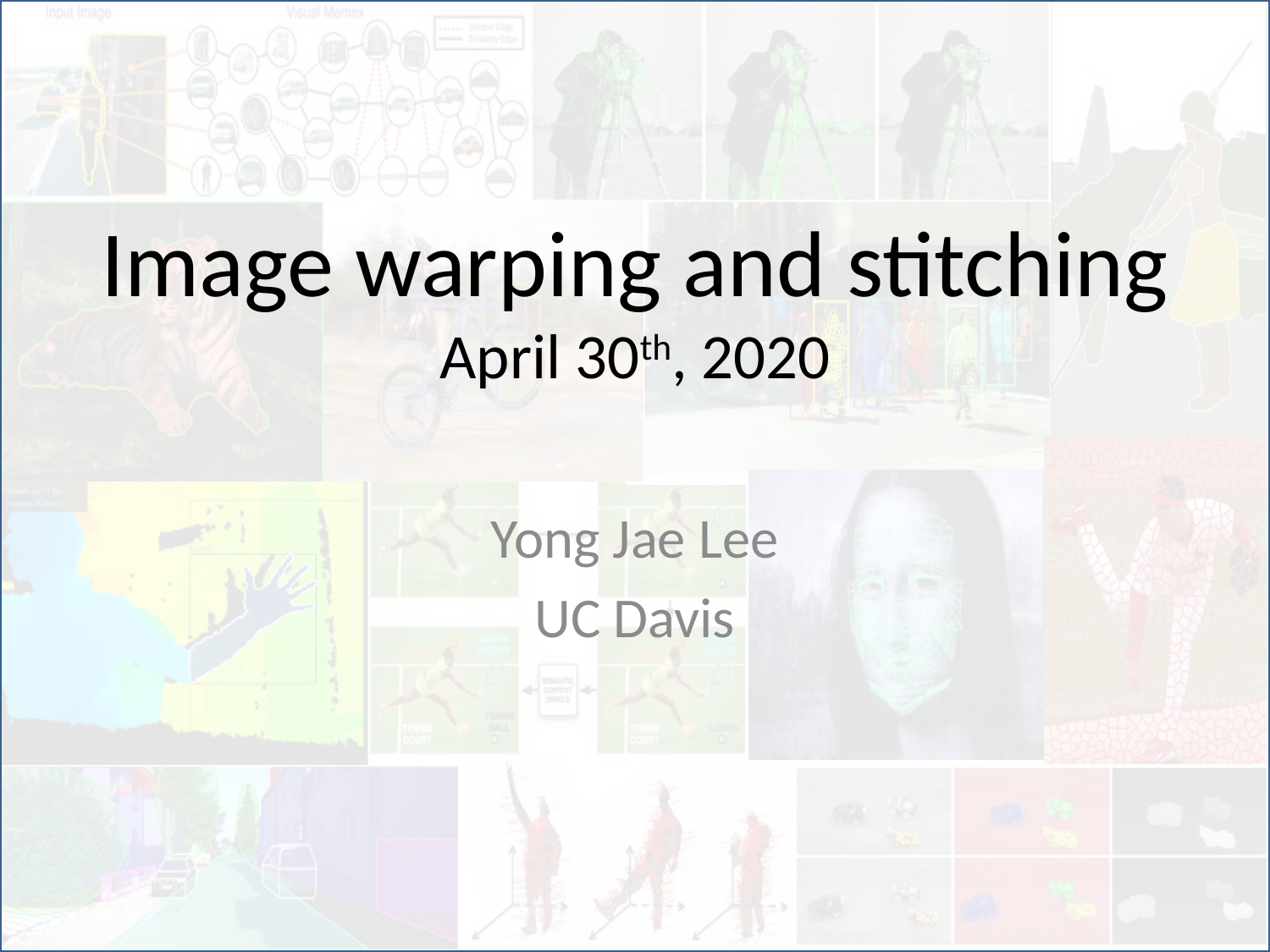

# Image warping and stitching April 30th, 2020
Yong Jae Lee
UC Davis